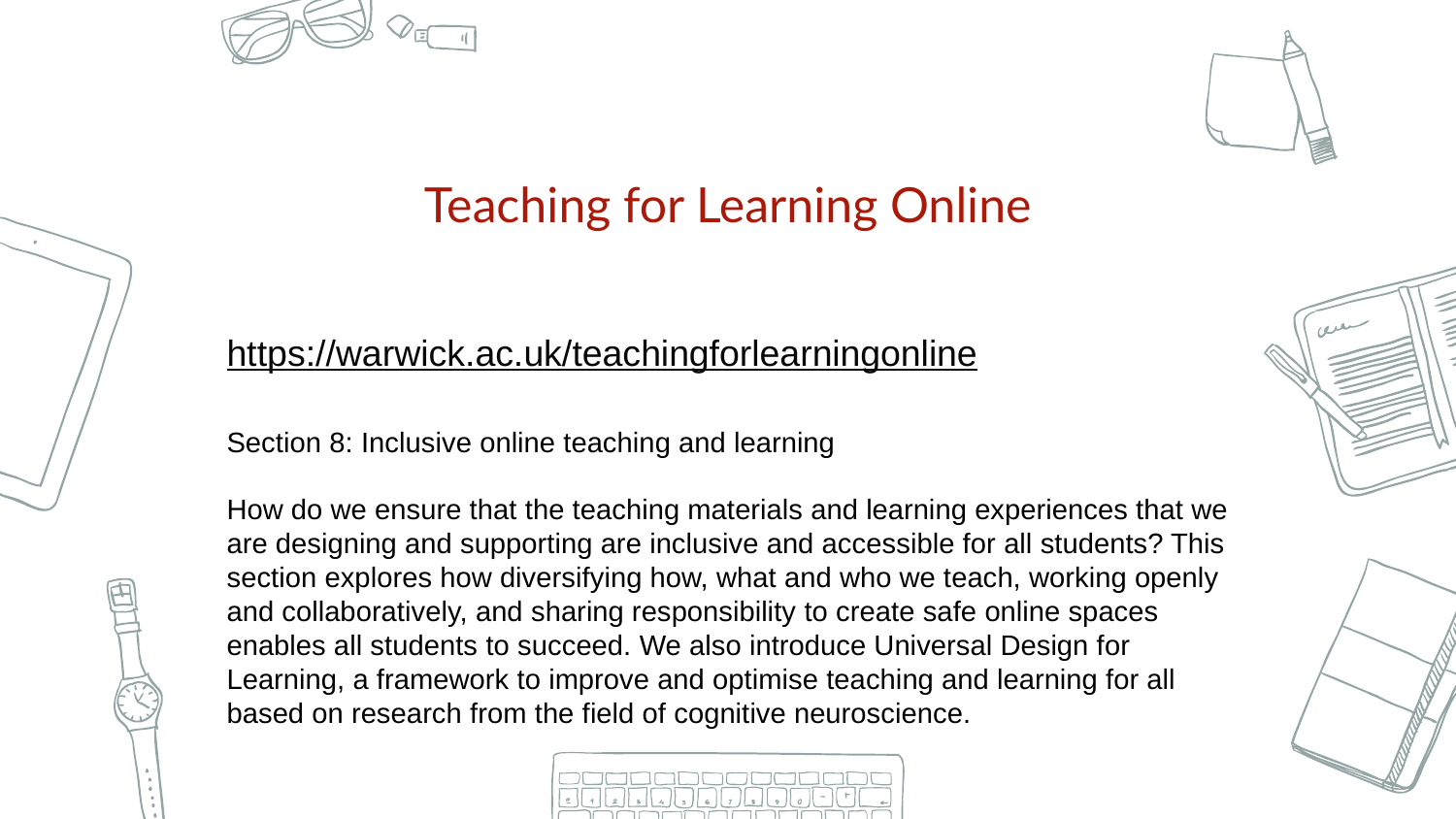

Teaching for Learning Online
https://warwick.ac.uk/teachingforlearningonline
Section 8: Inclusive online teaching and learning

How do we ensure that the teaching materials and learning experiences that we are designing and supporting are inclusive and accessible for all students? This section explores how diversifying how, what and who we teach, working openly and collaboratively, and sharing responsibility to create safe online spaces enables all students to succeed. We also introduce Universal Design for Learning, a framework to improve and optimise teaching and learning for all based on research from the field of cognitive neuroscience.